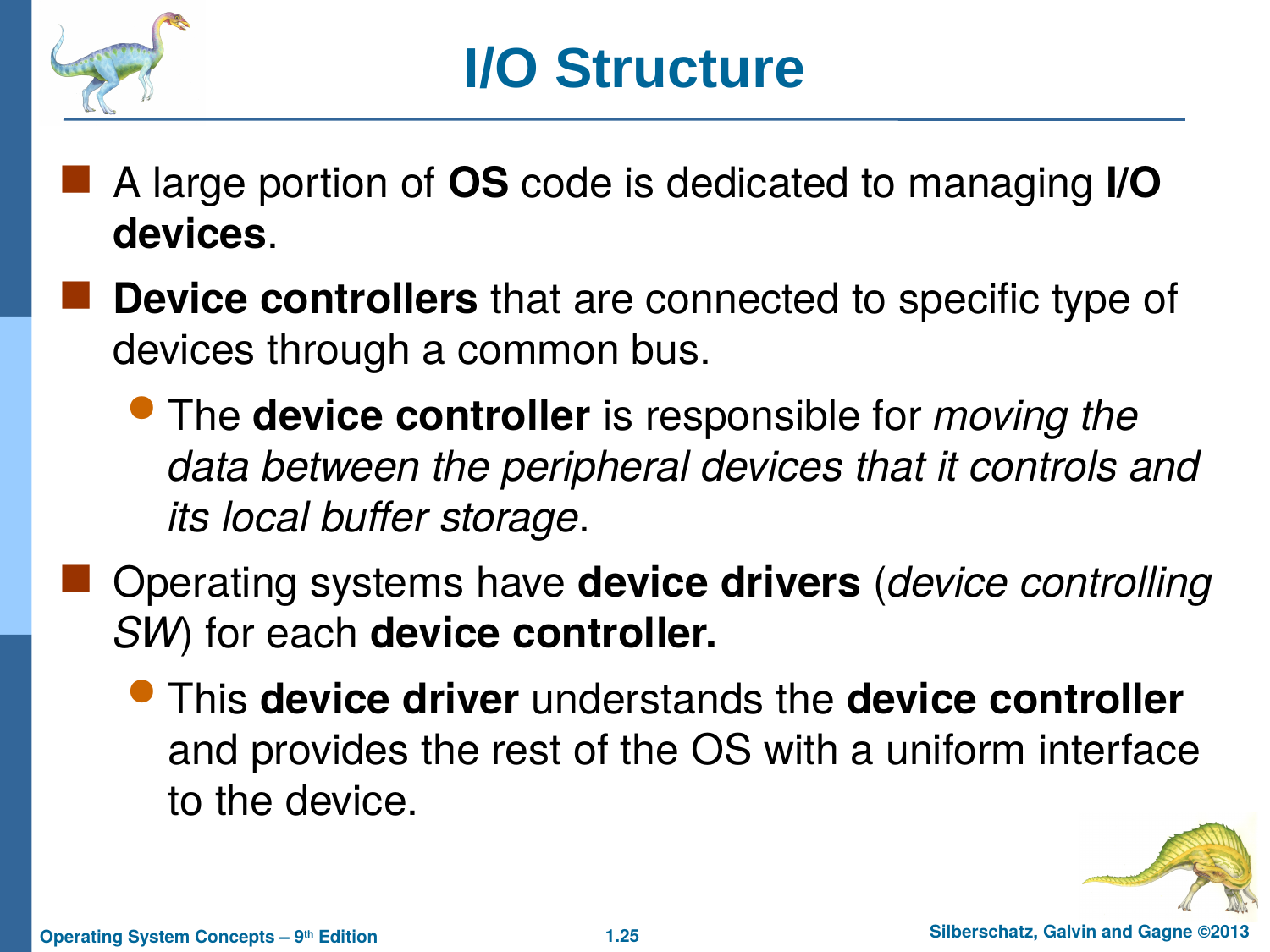

I/O Structure
A large portion of OS code is dedicated to managing I/O devices.
Device controllers that are connected to specific type of devices through a common bus.
The device controller is responsible for moving the data between the peripheral devices that it controls and its local buffer storage.
Operating systems have device drivers (device controlling SW) for each device controller.
This device driver understands the device controller and provides the rest of the OS with a uniform interface to the device.